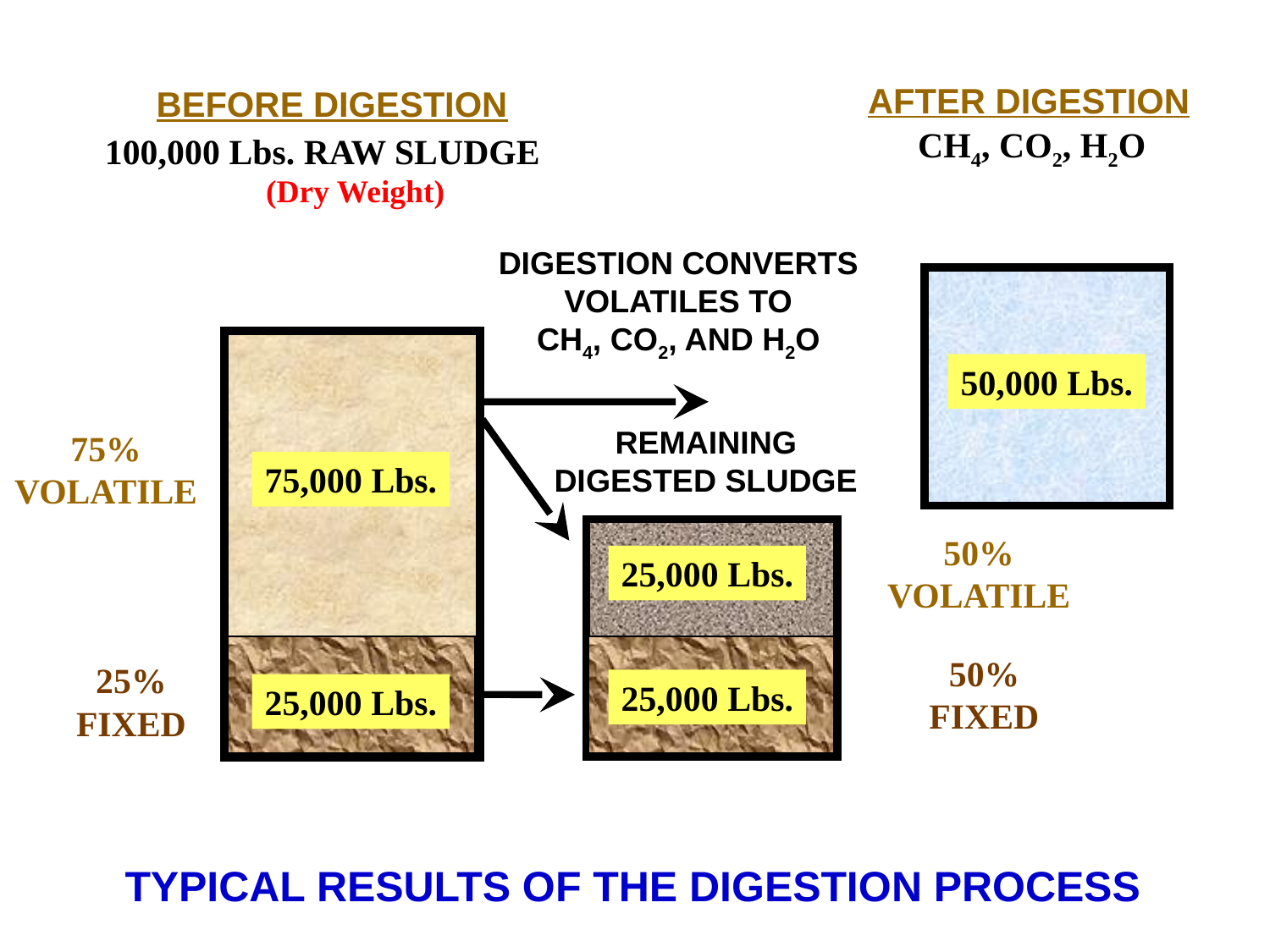

AFTER DIGESTION
BEFORE DIGESTION
CH4, CO2, H2O
100,000 Lbs. RAW SLUDGE
(Dry Weight)
DIGESTION CONVERTS
VOLATILES TO
CH4, CO2, AND H2O

50,000 Lbs.

REMAINING
DIGESTED SLUDGE

75%
VOLATILE
75,000 Lbs.

50%
VOLATILE
25,000 Lbs.

50%
FIXED
25%
FIXED
25,000 Lbs.
25,000 Lbs.

TYPICAL RESULTS OF THE DIGESTION PROCESS